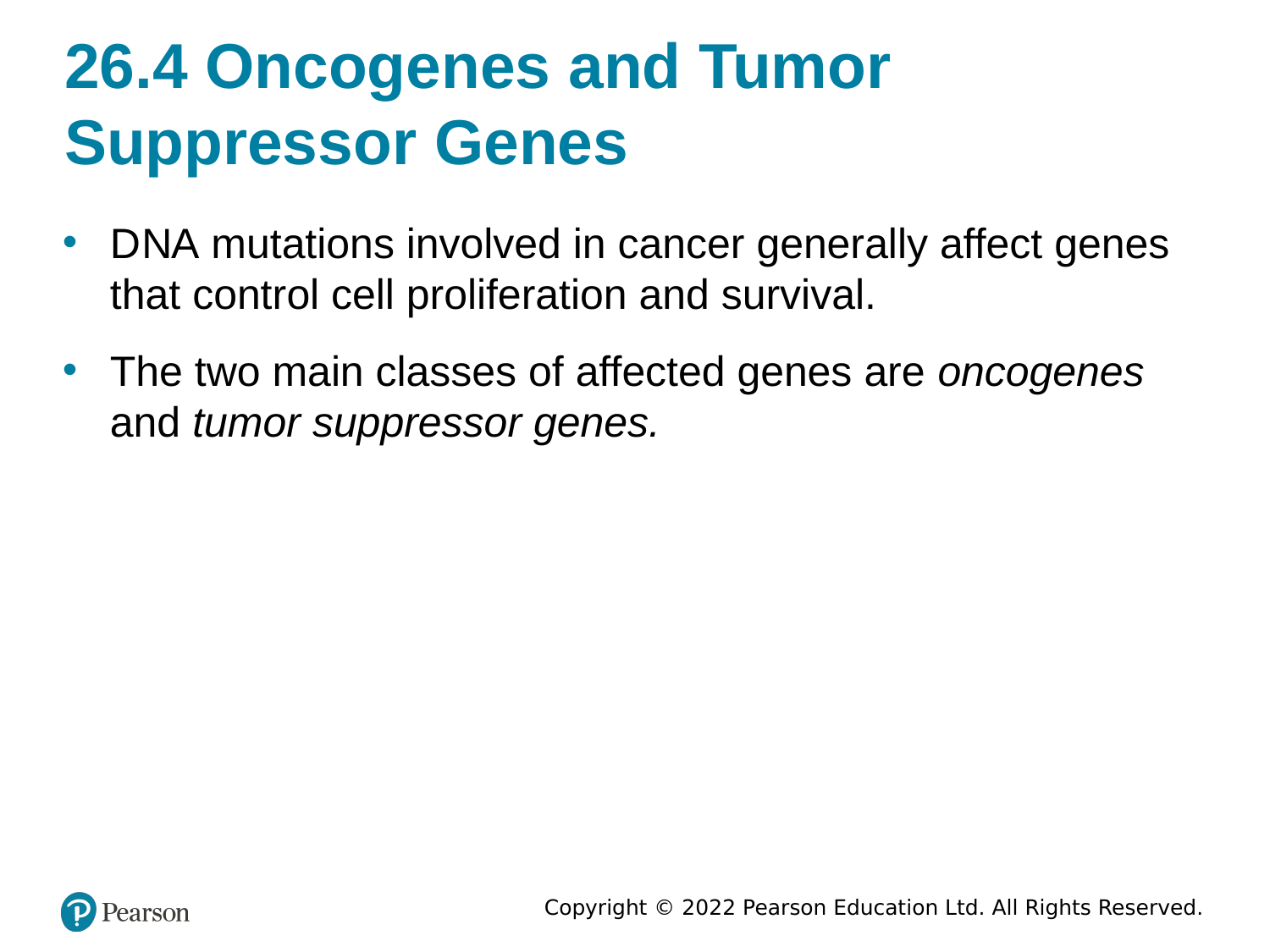

# 26.4 Oncogenes and Tumor Suppressor Genes
D N A mutations involved in cancer generally affect genes that control cell proliferation and survival.
The two main classes of affected genes are oncogenes and tumor suppressor genes.